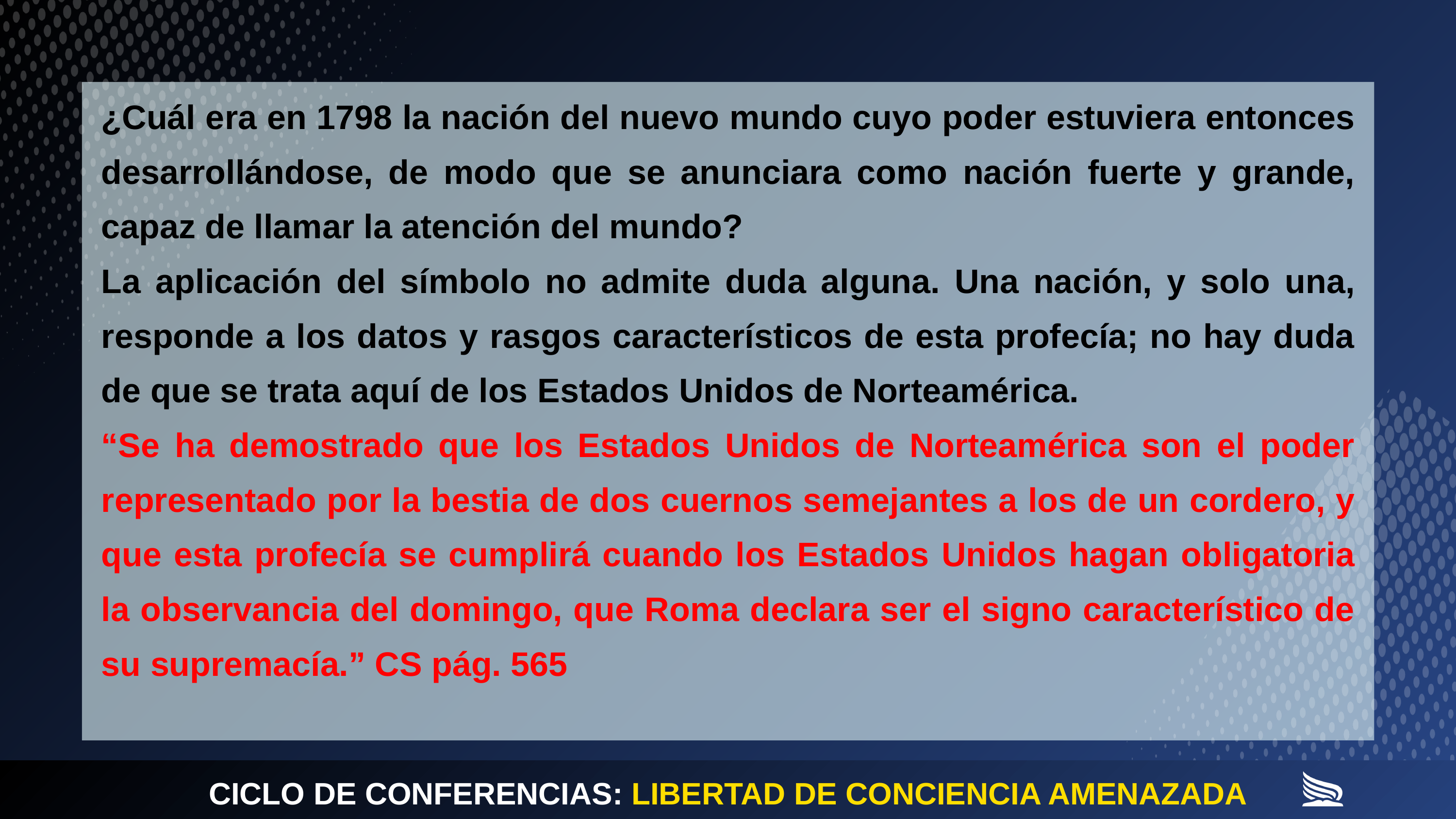

¿Cuál era en 1798 la nación del nuevo mundo cuyo poder estuviera entonces desarrollándose, de modo que se anunciara como nación fuerte y grande, capaz de llamar la atención del mundo?
La aplicación del símbolo no admite duda alguna. Una nación, y solo una, responde a los datos y rasgos característicos de esta profecía; no hay duda de que se trata aquí de los Estados Unidos de Norteamérica.
“Se ha demostrado que los Estados Unidos de Norteamérica son el poder representado por la bestia de dos cuernos semejantes a los de un cordero, y que esta profecía se cumplirá cuando los Estados Unidos hagan obligatoria la observancia del domingo, que Roma declara ser el signo característico de su supremacía.” CS pág. 565

CICLO DE CONFERENCIAS: LIBERTAD DE CONCIENCIA AMENAZADA